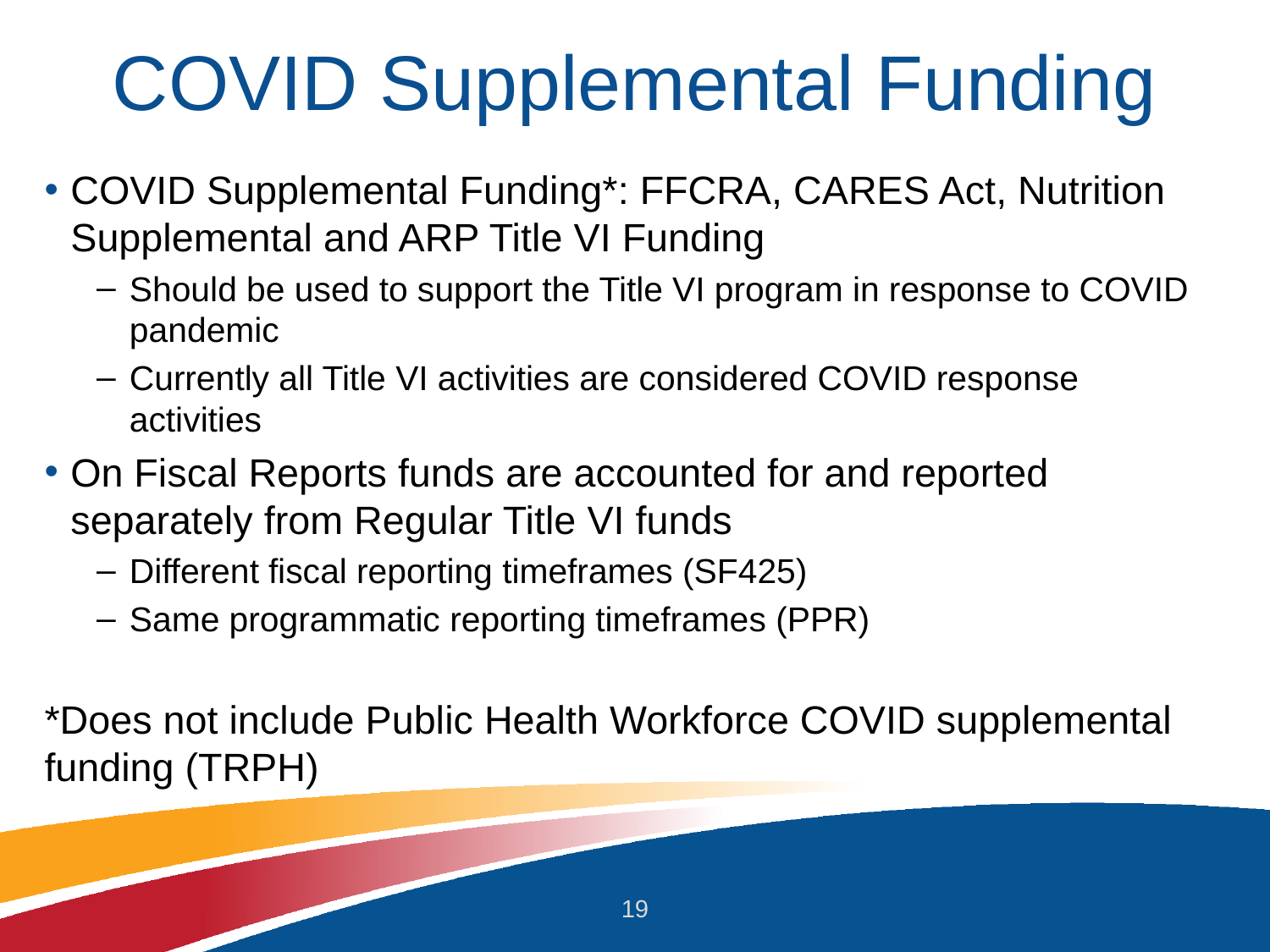

# COVID Supplemental Funding
COVID Supplemental Funding*: FFCRA, CARES Act, Nutrition Supplemental and ARP Title VI Funding
Should be used to support the Title VI program in response to COVID pandemic
Currently all Title VI activities are considered COVID response activities
On Fiscal Reports funds are accounted for and reported separately from Regular Title VI funds
Different fiscal reporting timeframes (SF425)
Same programmatic reporting timeframes (PPR)

*Does not include Public Health Workforce COVID supplemental funding (TRPH)
19